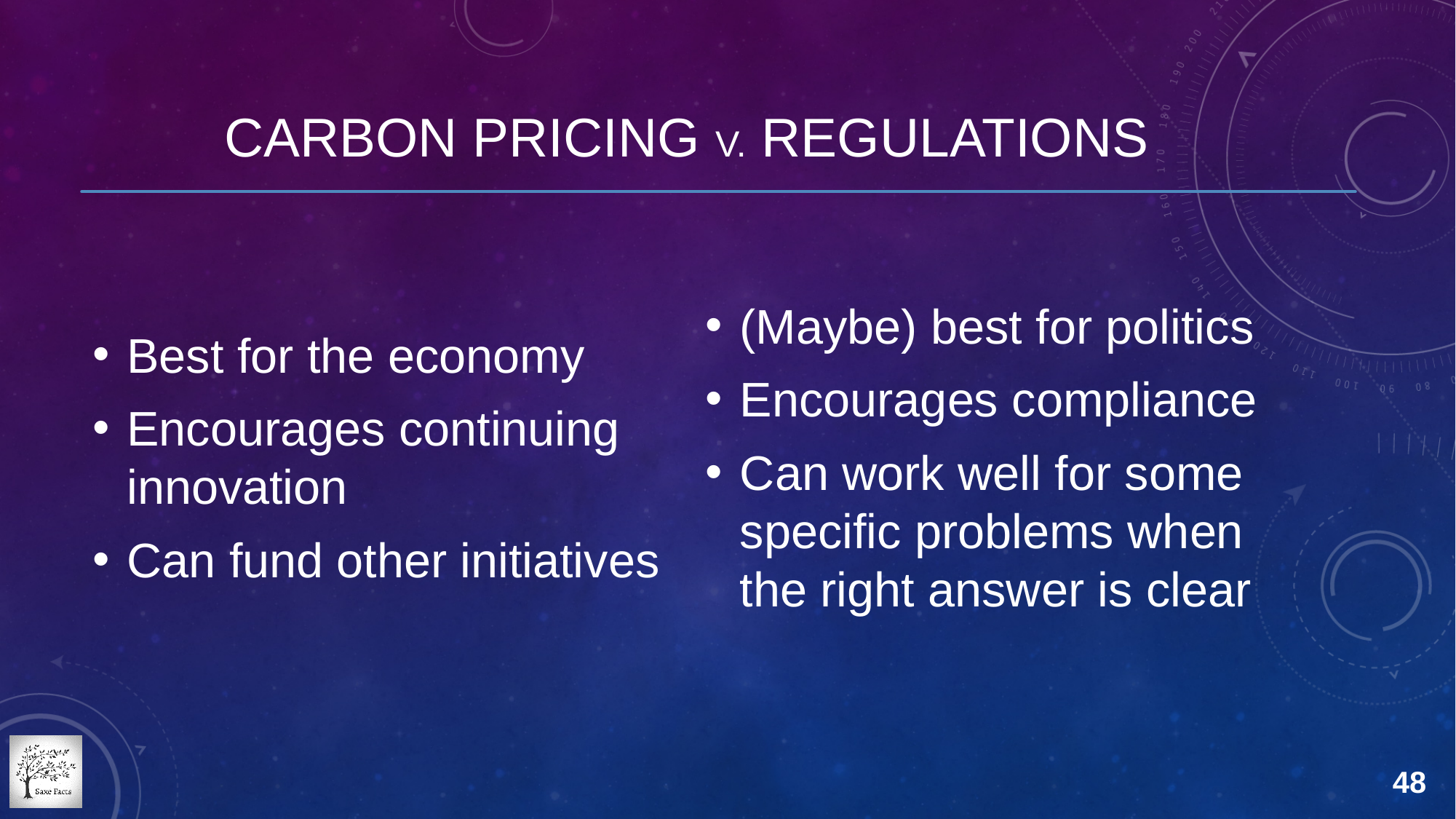

# carbon pricing v. regulations
Best for the economy
Encourages continuing innovation
Can fund other initiatives
(Maybe) best for politics
Encourages compliance
Can work well for some specific problems when the right answer is clear